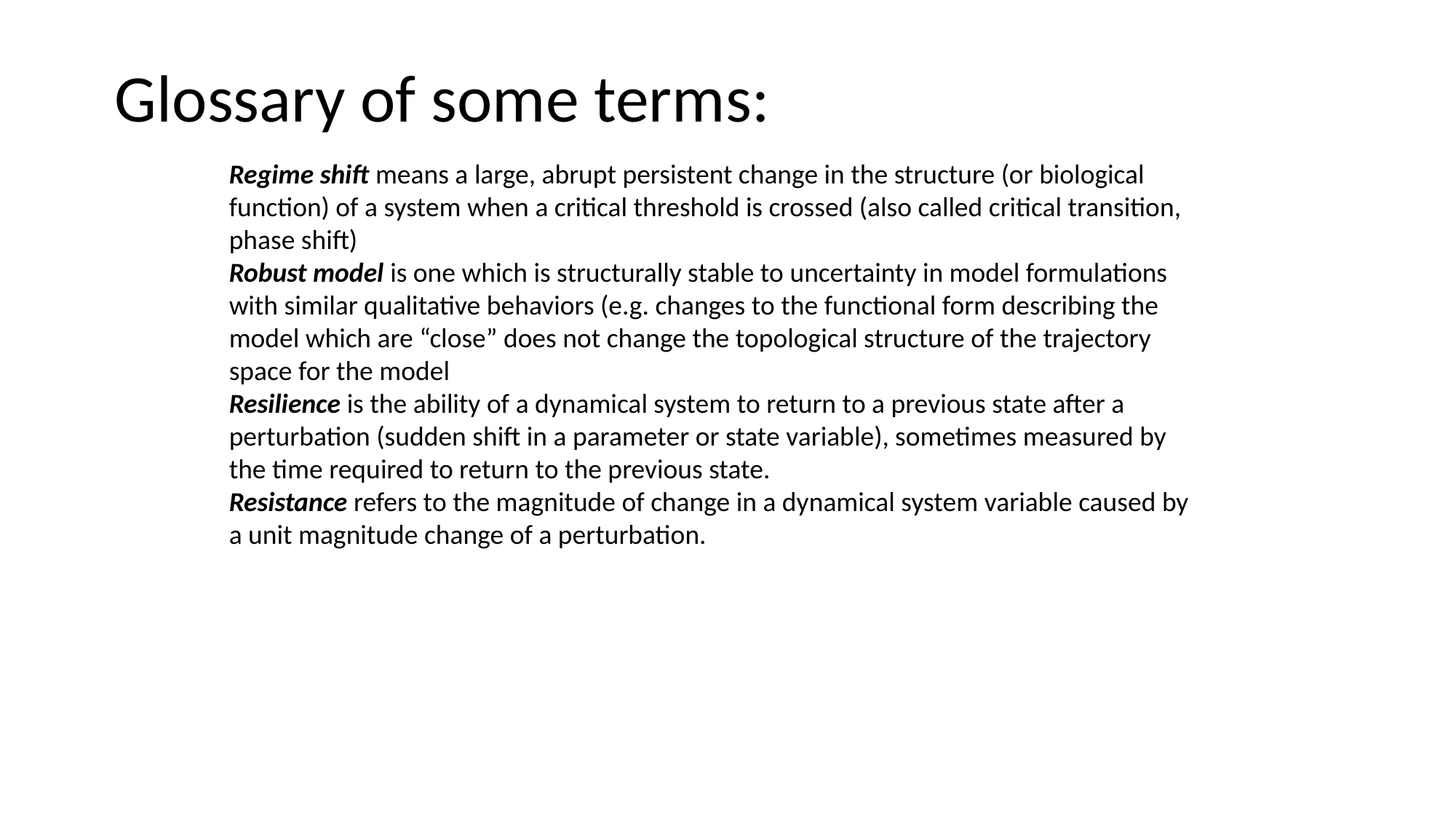

# Glossary of some terms:
Regime shift means a large, abrupt persistent change in the structure (or biological function) of a system when a critical threshold is crossed (also called critical transition, phase shift)
Robust model is one which is structurally stable to uncertainty in model formulations with similar qualitative behaviors (e.g. changes to the functional form describing the model which are “close” does not change the topological structure of the trajectory space for the model
Resilience is the ability of a dynamical system to return to a previous state after a perturbation (sudden shift in a parameter or state variable), sometimes measured by the time required to return to the previous state.
Resistance refers to the magnitude of change in a dynamical system variable caused by a unit magnitude change of a perturbation.